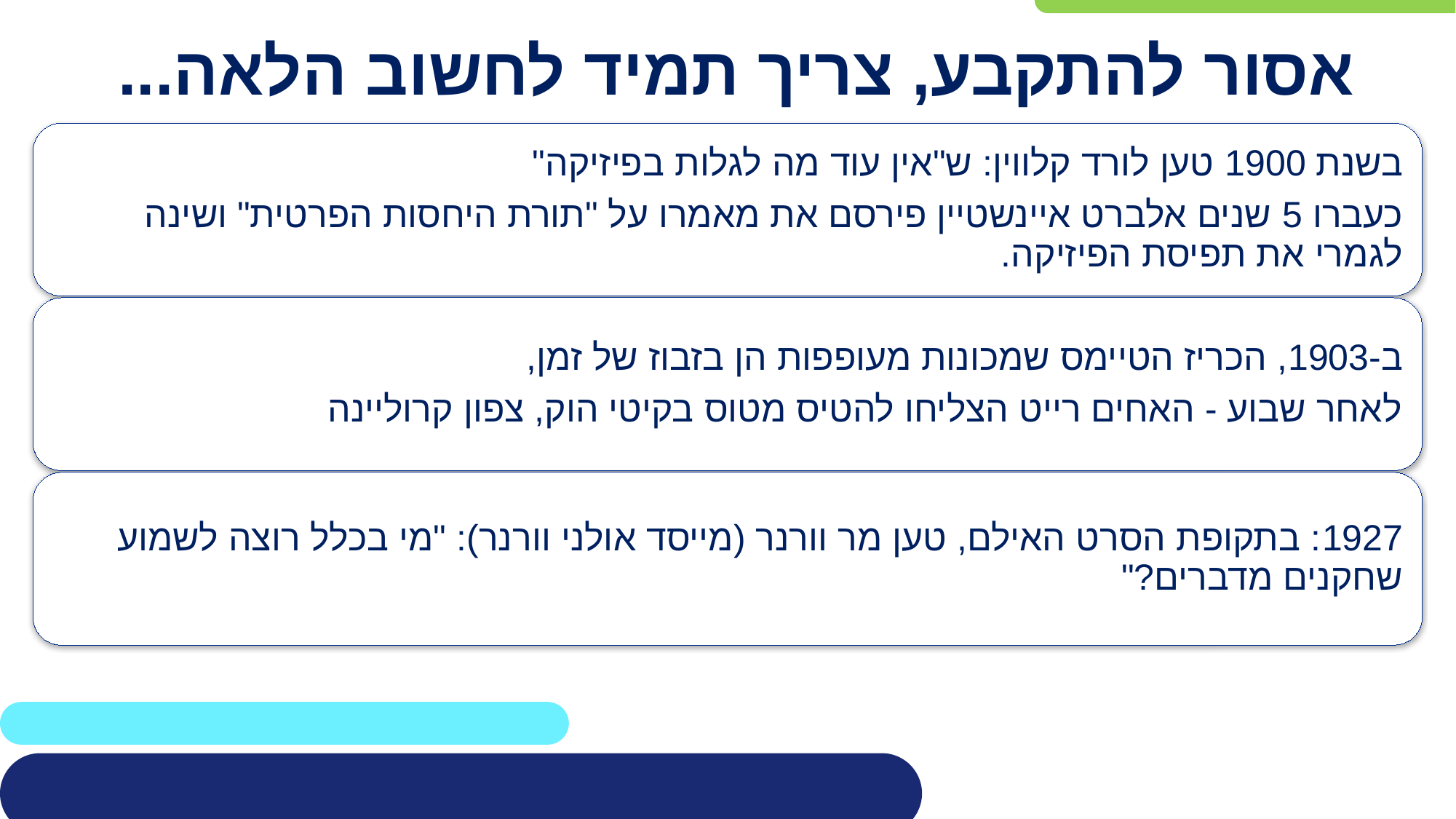

# אסור להתקבע, צריך תמיד לחשוב הלאה...
בשנת 1900 טען לורד קלווין: ש"אין עוד מה לגלות בפיזיקה"
כעברו 5 שנים אלברט איינשטיין פירסם את מאמרו על "תורת היחסות הפרטית" ושינה לגמרי את תפיסת הפיזיקה.
ב-1903, הכריז הטיימס שמכונות מעופפות הן בזבוז של זמן,
לאחר שבוע - האחים רייט הצליחו להטיס מטוס בקיטי הוק, צפון קרוליינה
1927: בתקופת הסרט האילם, טען מר וורנר (מייסד אולני וורנר): "מי בכלל רוצה לשמוע שחקנים מדברים?"